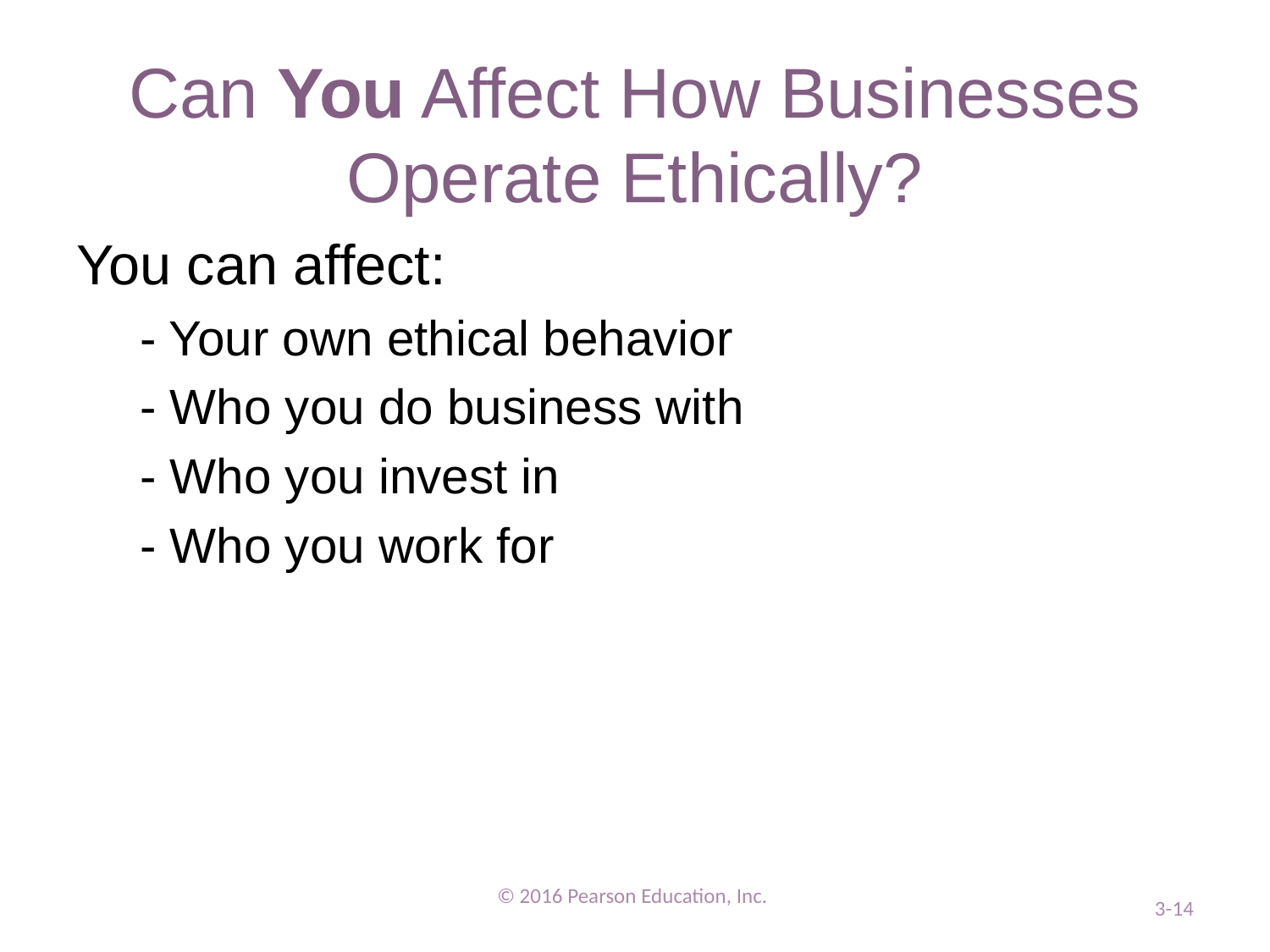

# Can You Affect How Businesses Operate Ethically?
You can affect:
- Your own ethical behavior
- Who you do business with
- Who you invest in
- Who you work for

© 2016 Pearson Education, Inc.

3-14